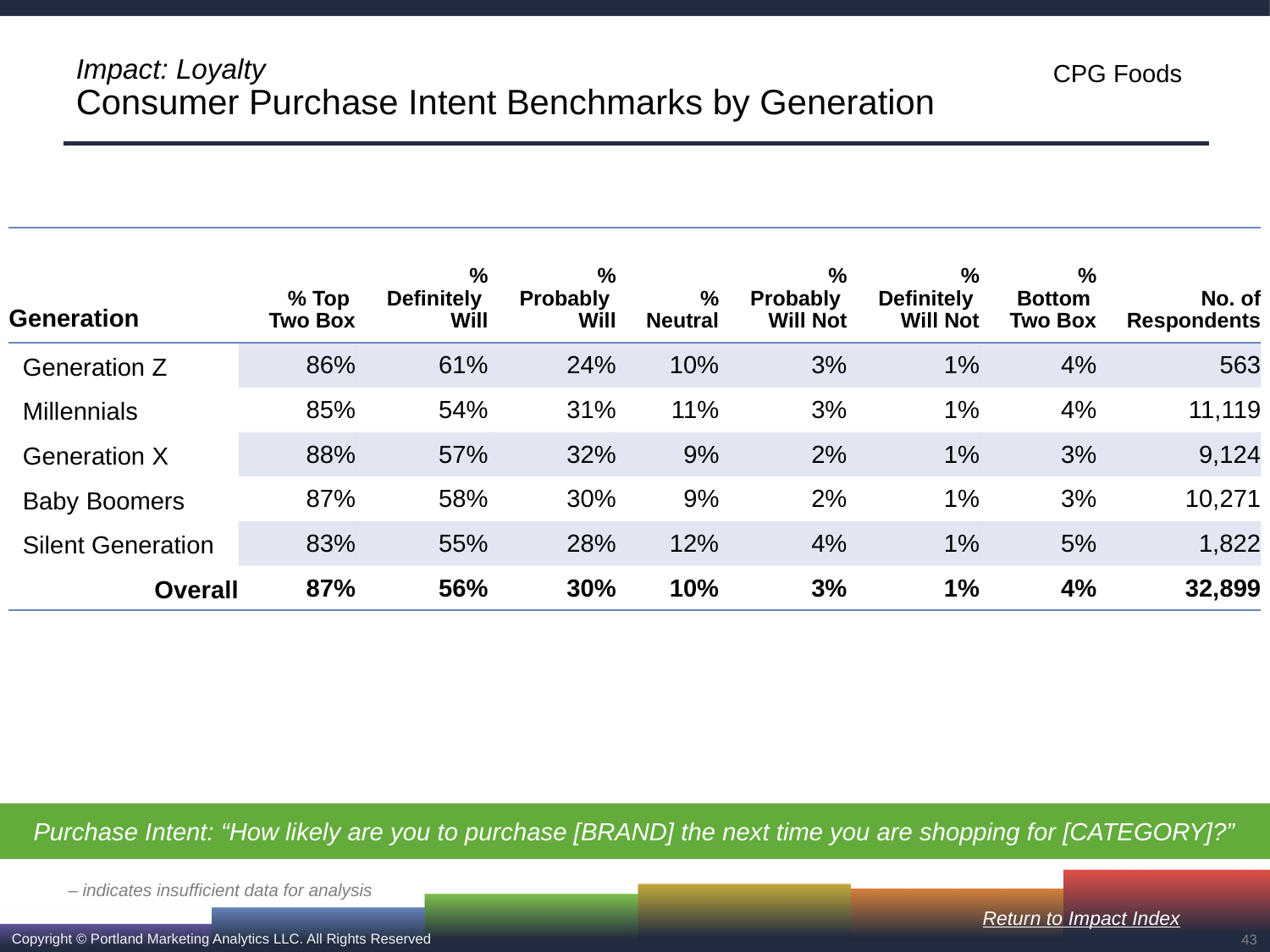

# Impact: Loyalty Consumer Purchase Intent Benchmarks by Generation
| Generation | % Top Two Box | % Definitely Will | % Probably Will | % Neutral | % Probably Will Not | % Definitely Will Not | % Bottom Two Box | No. of Respondents |
| --- | --- | --- | --- | --- | --- | --- | --- | --- |
| Generation Z | 86% | 61% | 24% | 10% | 3% | 1% | 4% | 563 |
| Millennials | 85% | 54% | 31% | 11% | 3% | 1% | 4% | 11,119 |
| Generation X | 88% | 57% | 32% | 9% | 2% | 1% | 3% | 9,124 |
| Baby Boomers | 87% | 58% | 30% | 9% | 2% | 1% | 3% | 10,271 |
| Silent Generation | 83% | 55% | 28% | 12% | 4% | 1% | 5% | 1,822 |
| Overall | 87% | 56% | 30% | 10% | 3% | 1% | 4% | 32,899 |
Purchase Intent: “How likely are you to purchase [BRAND] the next time you are shopping for [CATEGORY]?”
– indicates insufficient data for analysis
Return to Impact Index
43